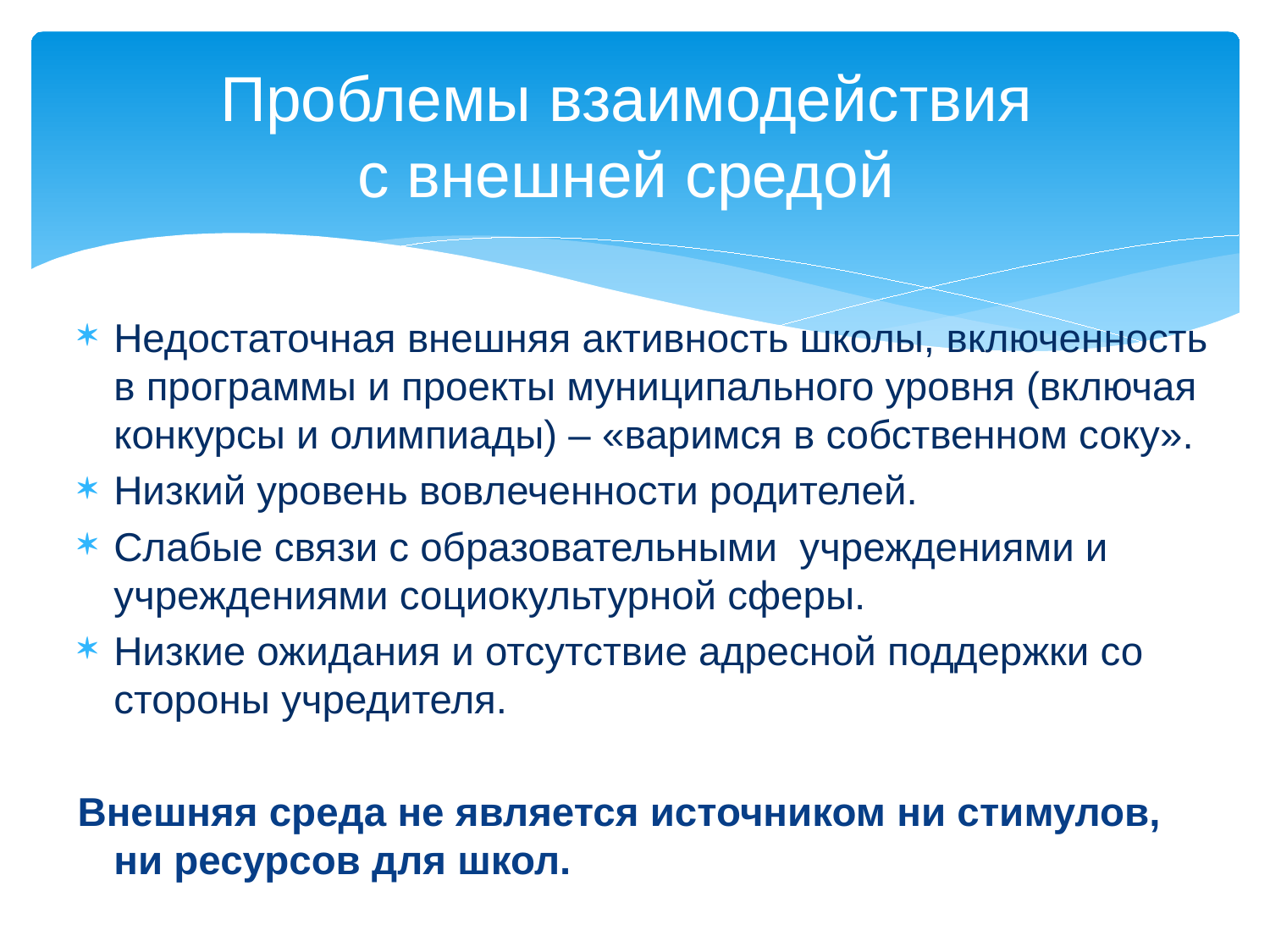

# Проблемы взаимодействия с внешней средой
Недостаточная внешняя активность школы, включенность в программы и проекты муниципального уровня (включая конкурсы и олимпиады) – «варимся в собственном соку».
Низкий уровень вовлеченности родителей.
Слабые связи с образовательными  учреждениями и учреждениями социокультурной сферы.
Низкие ожидания и отсутствие адресной поддержки со стороны учредителя.

Внешняя среда не является источником ни стимулов, ни ресурсов для школ.